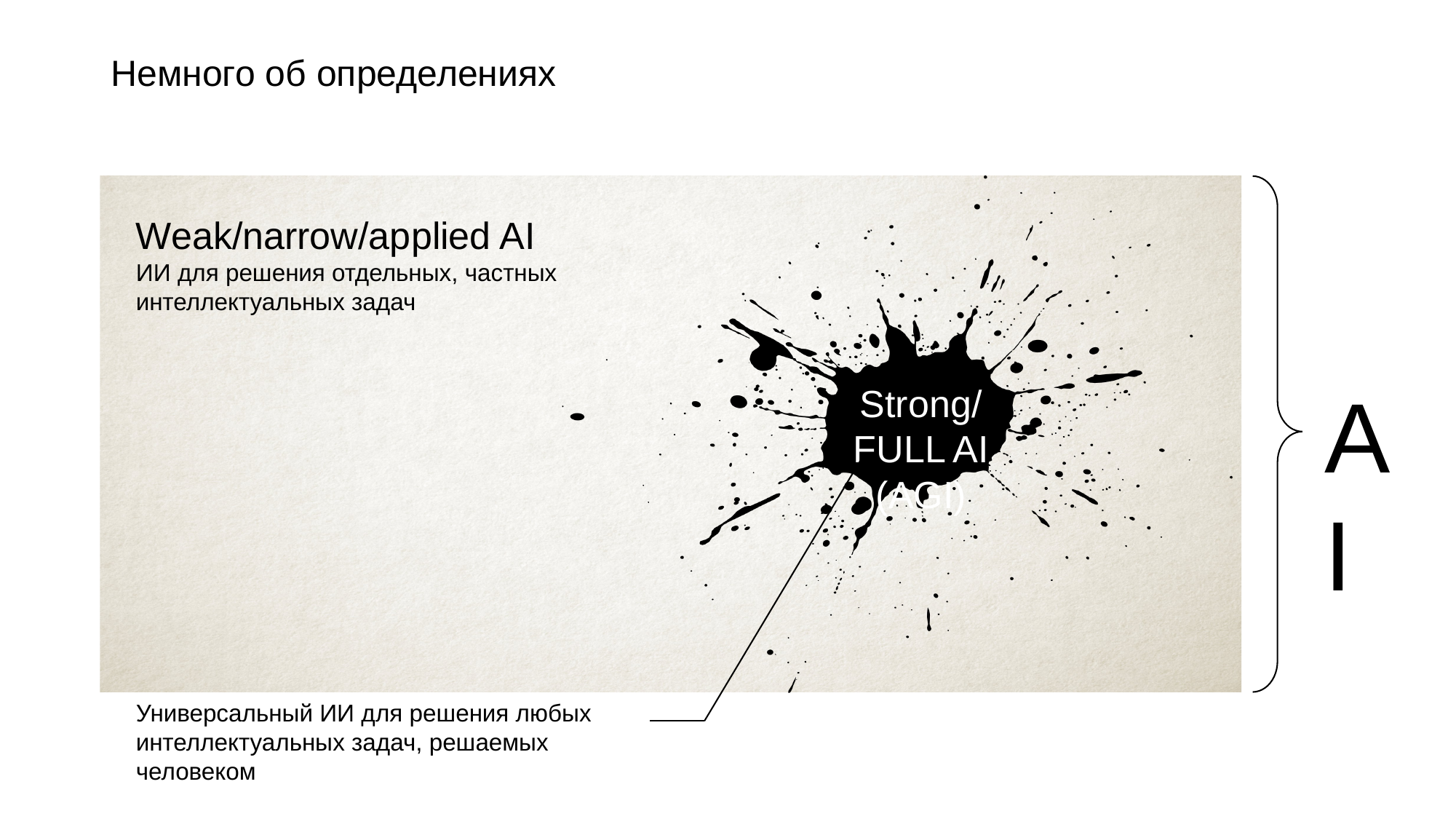

# Немного об определениях

Weak/narrow/applied AI
ИИ для решения отдельных, частных интеллектуальных задач
AI
Strong/ FULL AI (AGI)
Универсальный ИИ для решения любых интеллектуальных задач, решаемых человеком